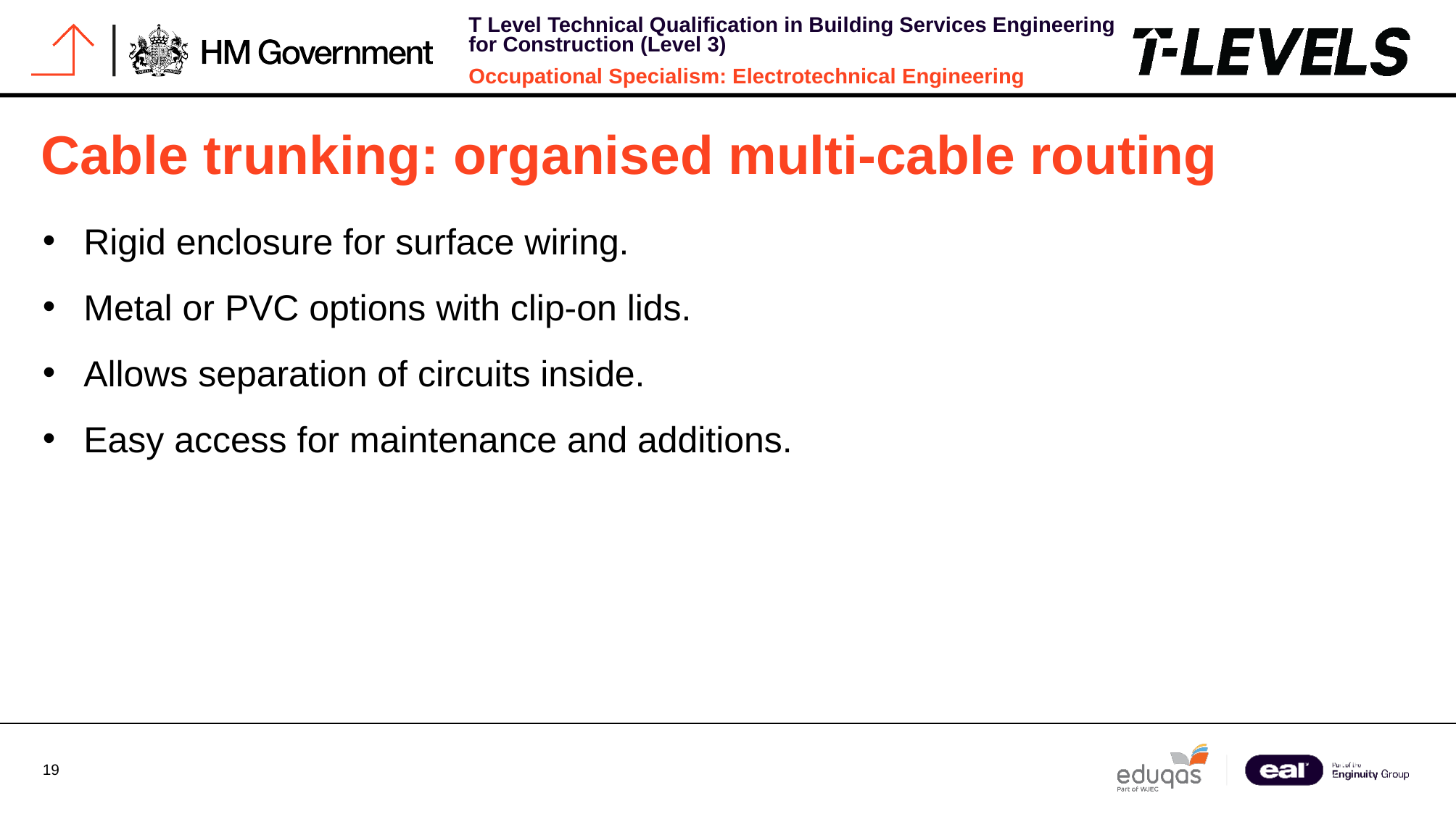

# Cable trunking: organised multi-cable routing
Rigid enclosure for surface wiring.
Metal or PVC options with clip-on lids.
Allows separation of circuits inside.
Easy access for maintenance and additions.